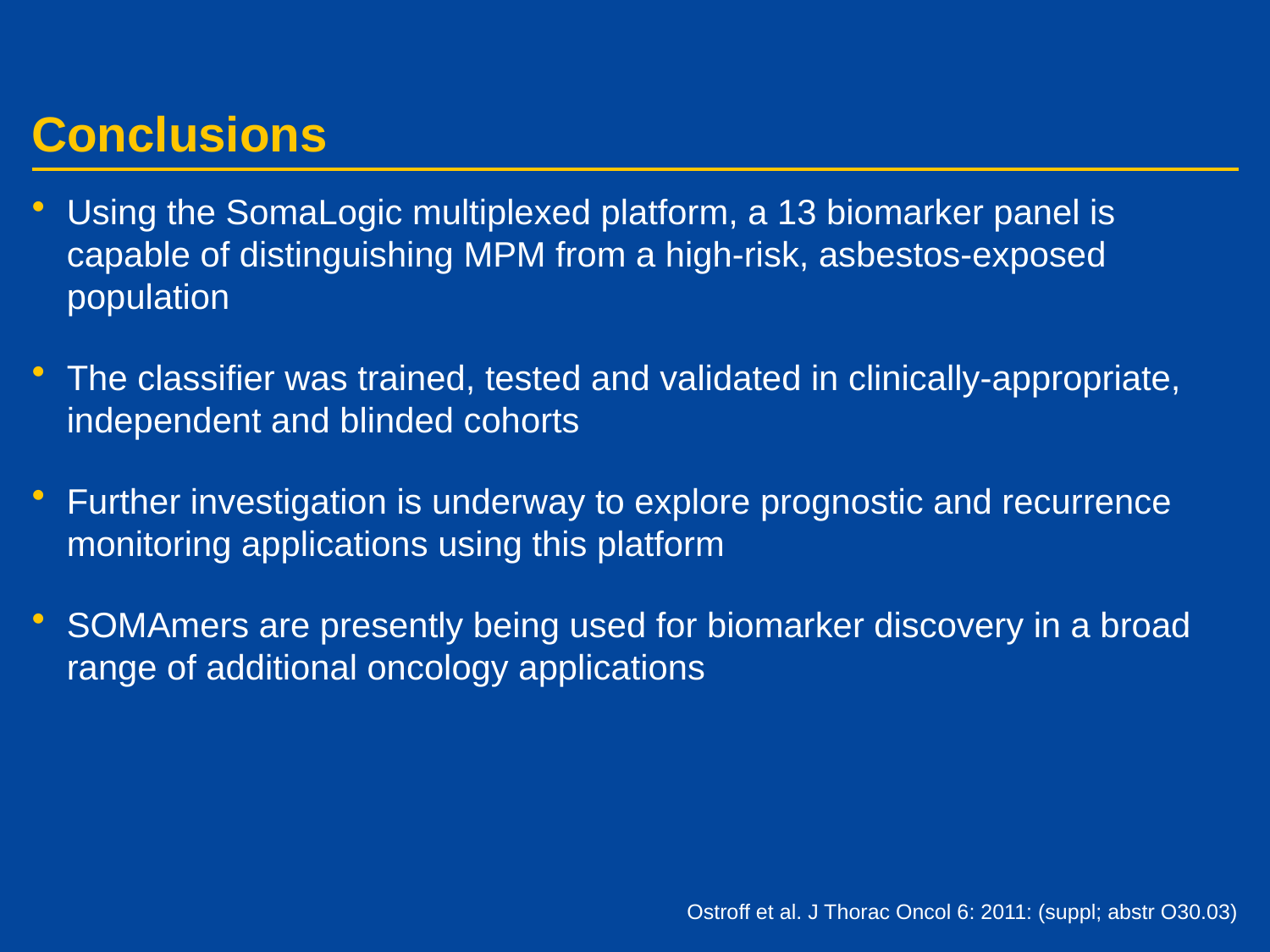

# Conclusions
Using the SomaLogic multiplexed platform, a 13 biomarker panel is capable of distinguishing MPM from a high-risk, asbestos-exposed population
The classifier was trained, tested and validated in clinically-appropriate, independent and blinded cohorts
Further investigation is underway to explore prognostic and recurrence monitoring applications using this platform
SOMAmers are presently being used for biomarker discovery in a broad range of additional oncology applications
Ostroff et al. J Thorac Oncol 6: 2011: (suppl; abstr O30.03)